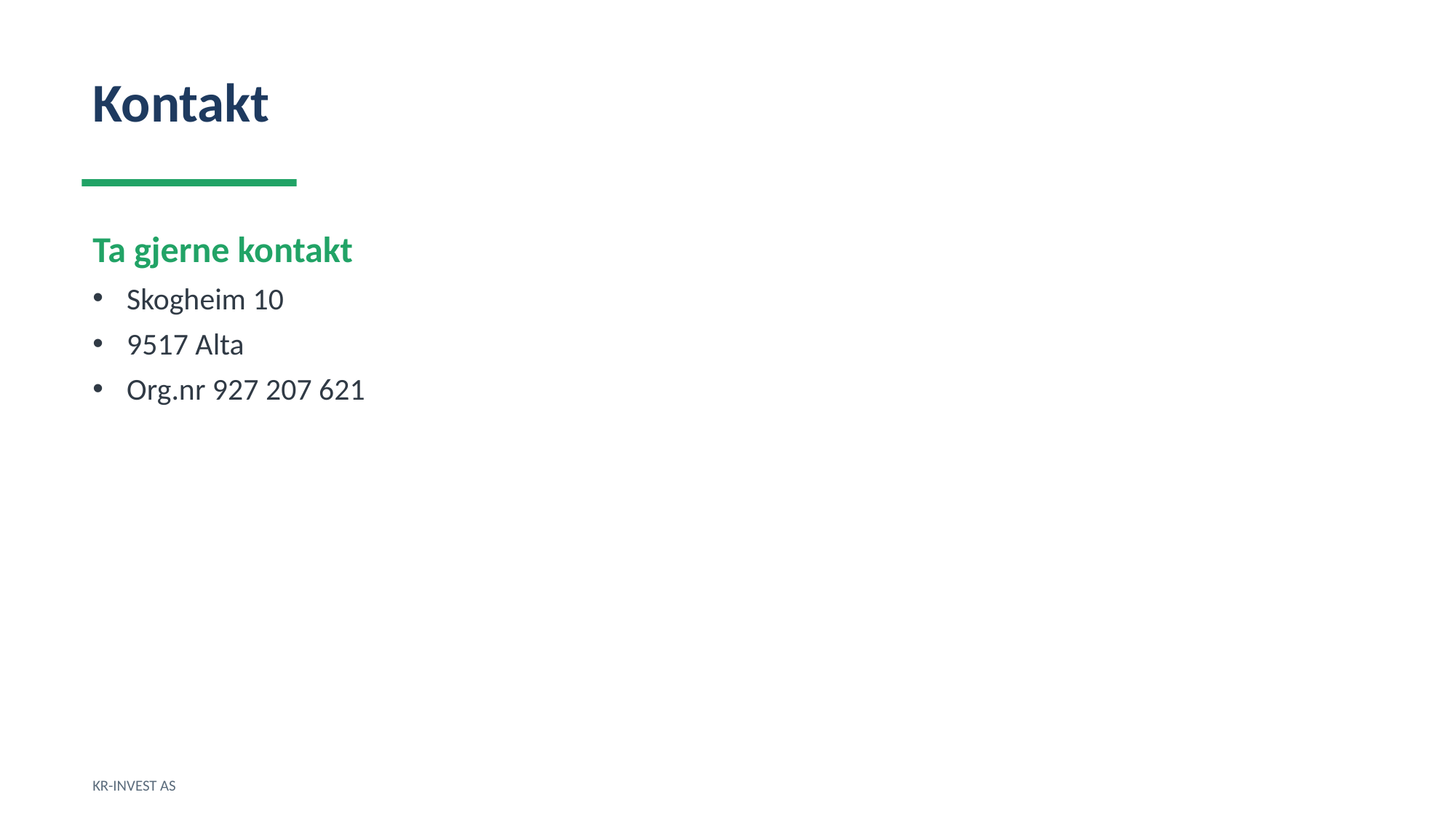

Kontakt

Ta gjerne kontakt
Skogheim 10
9517 Alta
Org.nr 927 207 621
KR-INVEST AS